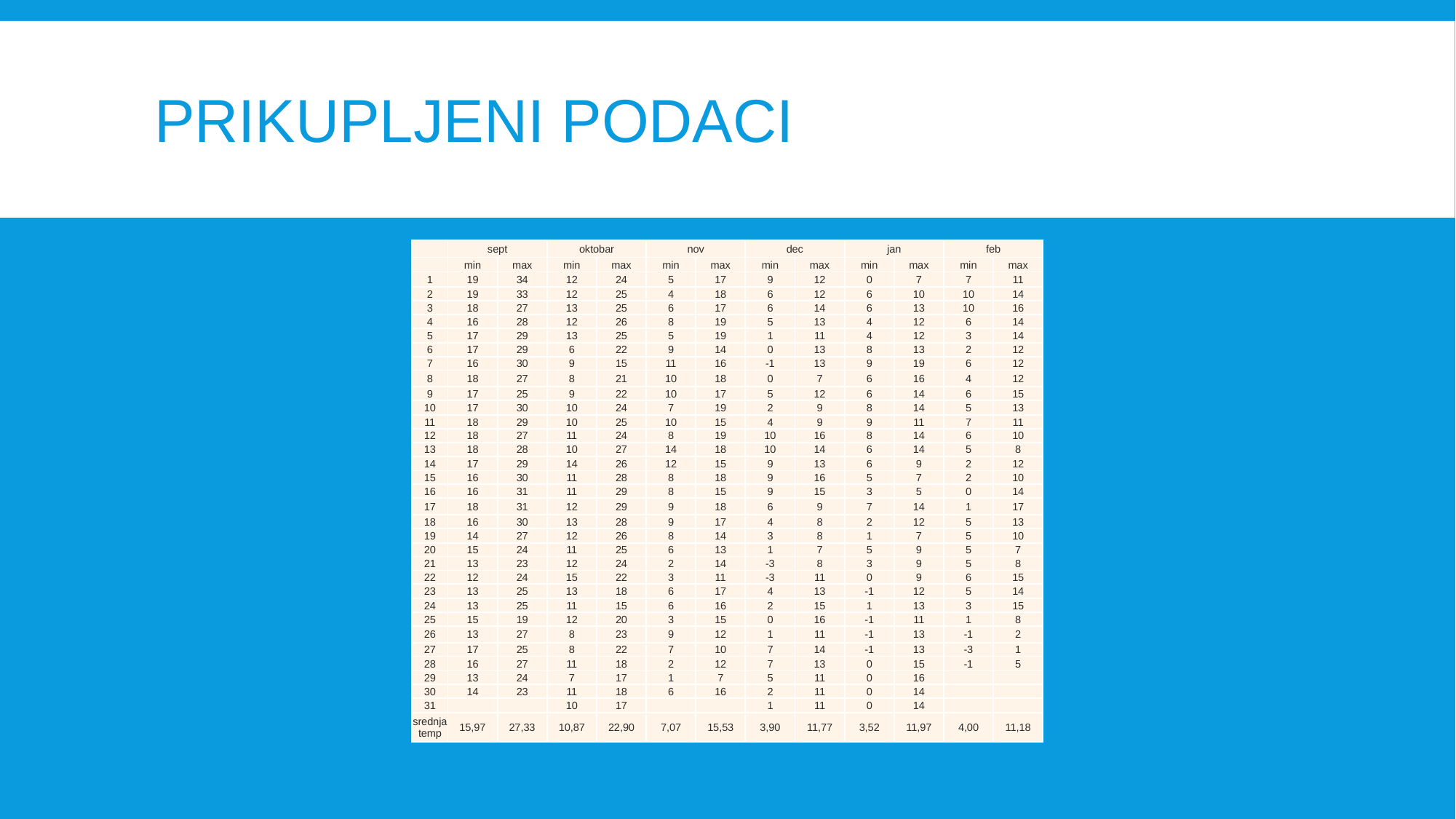

# PRIKUPLJENI PODACI
|  | sept |  | oktobar |  | nov |  | dec |  | jan |  | feb |  |
| --- | --- | --- | --- | --- | --- | --- | --- | --- | --- | --- | --- | --- |
|  | min | max | min | max | min | max | min | max | min | max | min | max |
| 1 | 19 | 34 | 12 | 24 | 5 | 17 | 9 | 12 | 0 | 7 | 7 | 11 |
| 2 | 19 | 33 | 12 | 25 | 4 | 18 | 6 | 12 | 6 | 10 | 10 | 14 |
| 3 | 18 | 27 | 13 | 25 | 6 | 17 | 6 | 14 | 6 | 13 | 10 | 16 |
| 4 | 16 | 28 | 12 | 26 | 8 | 19 | 5 | 13 | 4 | 12 | 6 | 14 |
| 5 | 17 | 29 | 13 | 25 | 5 | 19 | 1 | 11 | 4 | 12 | 3 | 14 |
| 6 | 17 | 29 | 6 | 22 | 9 | 14 | 0 | 13 | 8 | 13 | 2 | 12 |
| 7 | 16 | 30 | 9 | 15 | 11 | 16 | -1 | 13 | 9 | 19 | 6 | 12 |
| 8 | 18 | 27 | 8 | 21 | 10 | 18 | 0 | 7 | 6 | 16 | 4 | 12 |
| 9 | 17 | 25 | 9 | 22 | 10 | 17 | 5 | 12 | 6 | 14 | 6 | 15 |
| 10 | 17 | 30 | 10 | 24 | 7 | 19 | 2 | 9 | 8 | 14 | 5 | 13 |
| 11 | 18 | 29 | 10 | 25 | 10 | 15 | 4 | 9 | 9 | 11 | 7 | 11 |
| 12 | 18 | 27 | 11 | 24 | 8 | 19 | 10 | 16 | 8 | 14 | 6 | 10 |
| 13 | 18 | 28 | 10 | 27 | 14 | 18 | 10 | 14 | 6 | 14 | 5 | 8 |
| 14 | 17 | 29 | 14 | 26 | 12 | 15 | 9 | 13 | 6 | 9 | 2 | 12 |
| 15 | 16 | 30 | 11 | 28 | 8 | 18 | 9 | 16 | 5 | 7 | 2 | 10 |
| 16 | 16 | 31 | 11 | 29 | 8 | 15 | 9 | 15 | 3 | 5 | 0 | 14 |
| 17 | 18 | 31 | 12 | 29 | 9 | 18 | 6 | 9 | 7 | 14 | 1 | 17 |
| 18 | 16 | 30 | 13 | 28 | 9 | 17 | 4 | 8 | 2 | 12 | 5 | 13 |
| 19 | 14 | 27 | 12 | 26 | 8 | 14 | 3 | 8 | 1 | 7 | 5 | 10 |
| 20 | 15 | 24 | 11 | 25 | 6 | 13 | 1 | 7 | 5 | 9 | 5 | 7 |
| 21 | 13 | 23 | 12 | 24 | 2 | 14 | -3 | 8 | 3 | 9 | 5 | 8 |
| 22 | 12 | 24 | 15 | 22 | 3 | 11 | -3 | 11 | 0 | 9 | 6 | 15 |
| 23 | 13 | 25 | 13 | 18 | 6 | 17 | 4 | 13 | -1 | 12 | 5 | 14 |
| 24 | 13 | 25 | 11 | 15 | 6 | 16 | 2 | 15 | 1 | 13 | 3 | 15 |
| 25 | 15 | 19 | 12 | 20 | 3 | 15 | 0 | 16 | -1 | 11 | 1 | 8 |
| 26 | 13 | 27 | 8 | 23 | 9 | 12 | 1 | 11 | -1 | 13 | -1 | 2 |
| 27 | 17 | 25 | 8 | 22 | 7 | 10 | 7 | 14 | -1 | 13 | -3 | 1 |
| 28 | 16 | 27 | 11 | 18 | 2 | 12 | 7 | 13 | 0 | 15 | -1 | 5 |
| 29 | 13 | 24 | 7 | 17 | 1 | 7 | 5 | 11 | 0 | 16 |  |  |
| 30 | 14 | 23 | 11 | 18 | 6 | 16 | 2 | 11 | 0 | 14 |  |  |
| 31 |  |  | 10 | 17 |  |  | 1 | 11 | 0 | 14 |  |  |
| srednja temp | 15,97 | 27,33 | 10,87 | 22,90 | 7,07 | 15,53 | 3,90 | 11,77 | 3,52 | 11,97 | 4,00 | 11,18 |